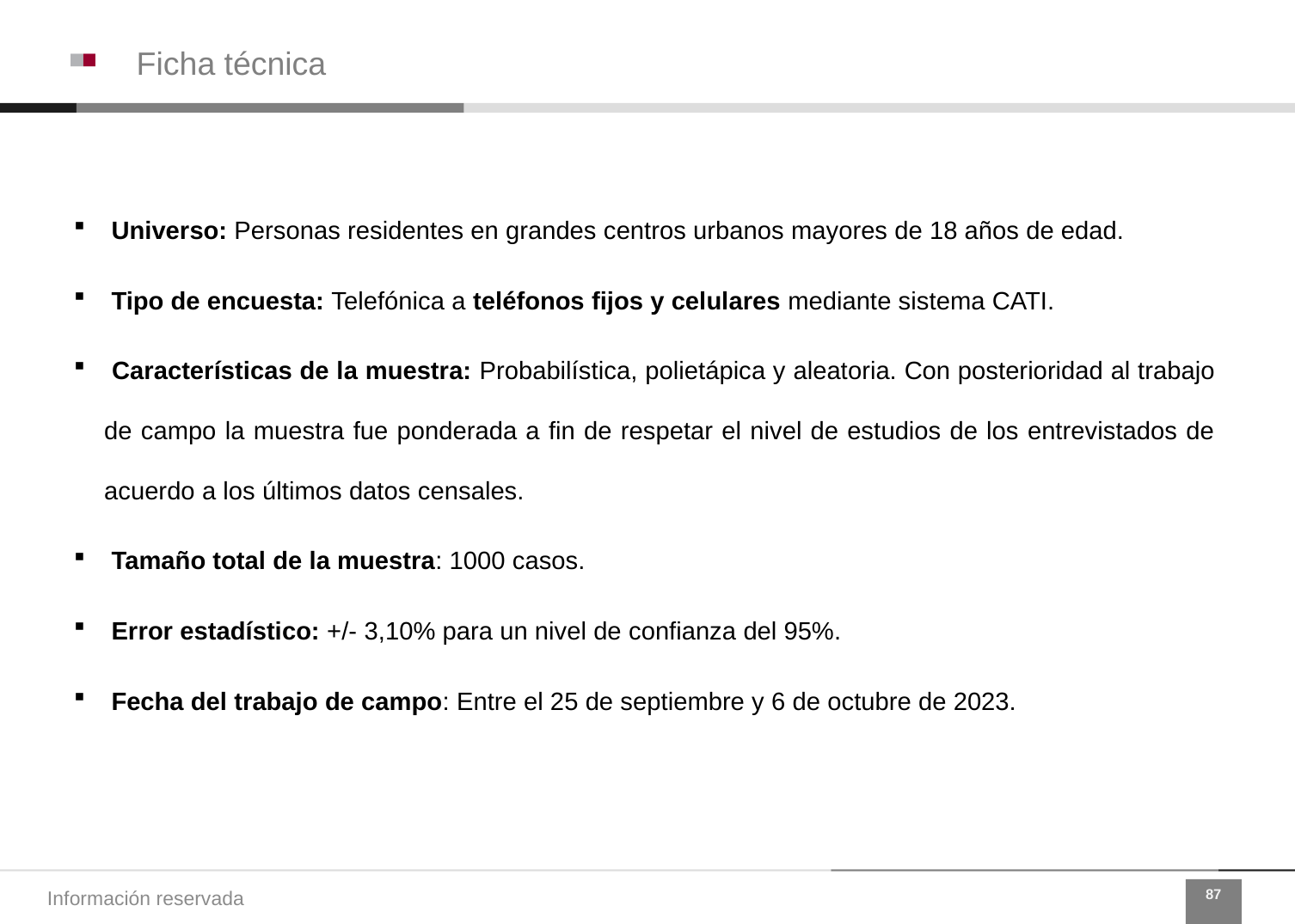

Ficha técnica
 Universo: Personas residentes en grandes centros urbanos mayores de 18 años de edad.
 Tipo de encuesta: Telefónica a teléfonos fijos y celulares mediante sistema CATI.
 Características de la muestra: Probabilística, polietápica y aleatoria. Con posterioridad al trabajo de campo la muestra fue ponderada a fin de respetar el nivel de estudios de los entrevistados de acuerdo a los últimos datos censales.
 Tamaño total de la muestra: 1000 casos.
 Error estadístico: +/- 3,10% para un nivel de confianza del 95%.
 Fecha del trabajo de campo: Entre el 25 de septiembre y 6 de octubre de 2023.